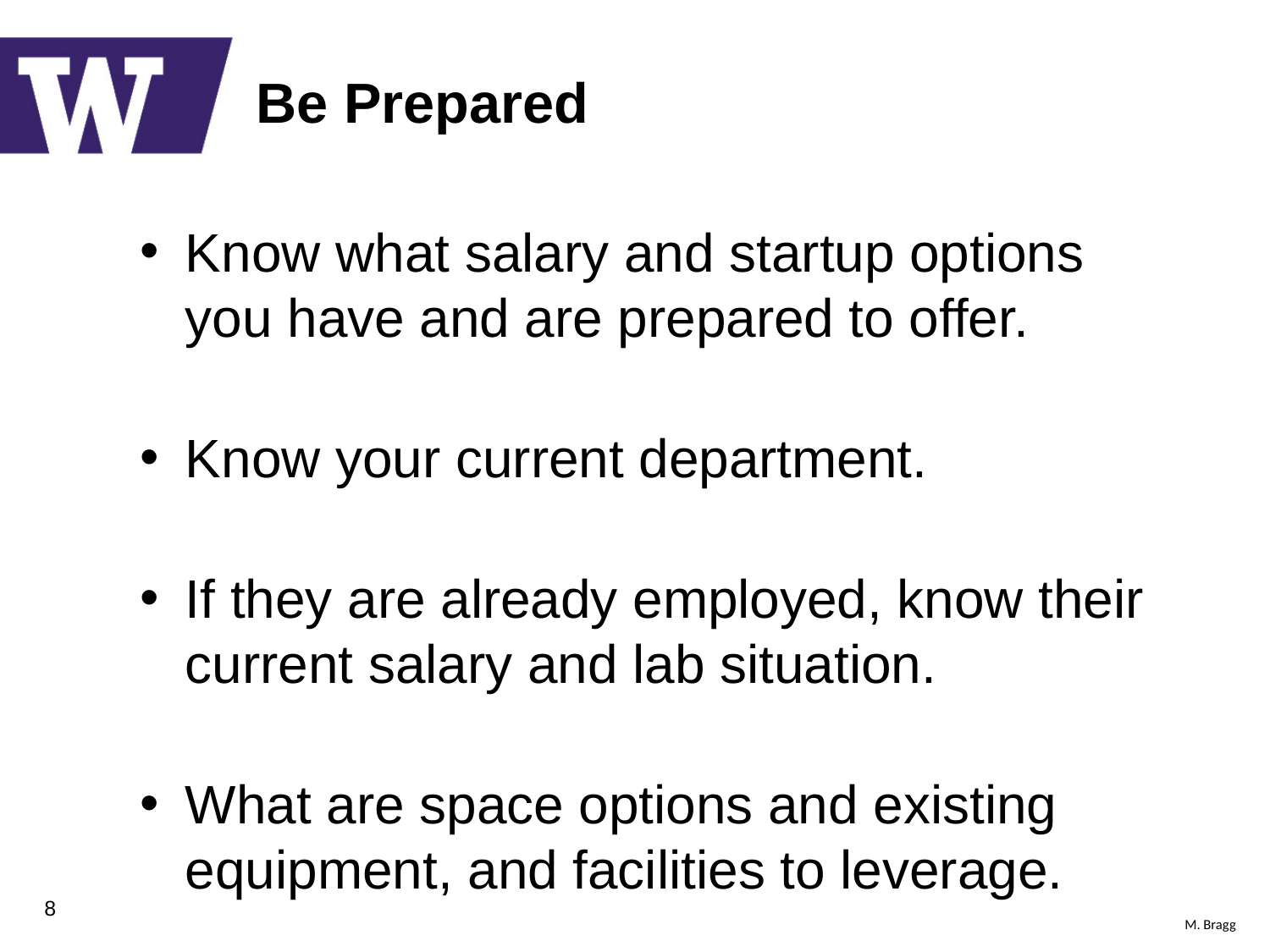

# Be Prepared
Know what salary and startup options you have and are prepared to offer.
Know your current department.
If they are already employed, know their current salary and lab situation.
What are space options and existing equipment, and facilities to leverage.

M. Bragg